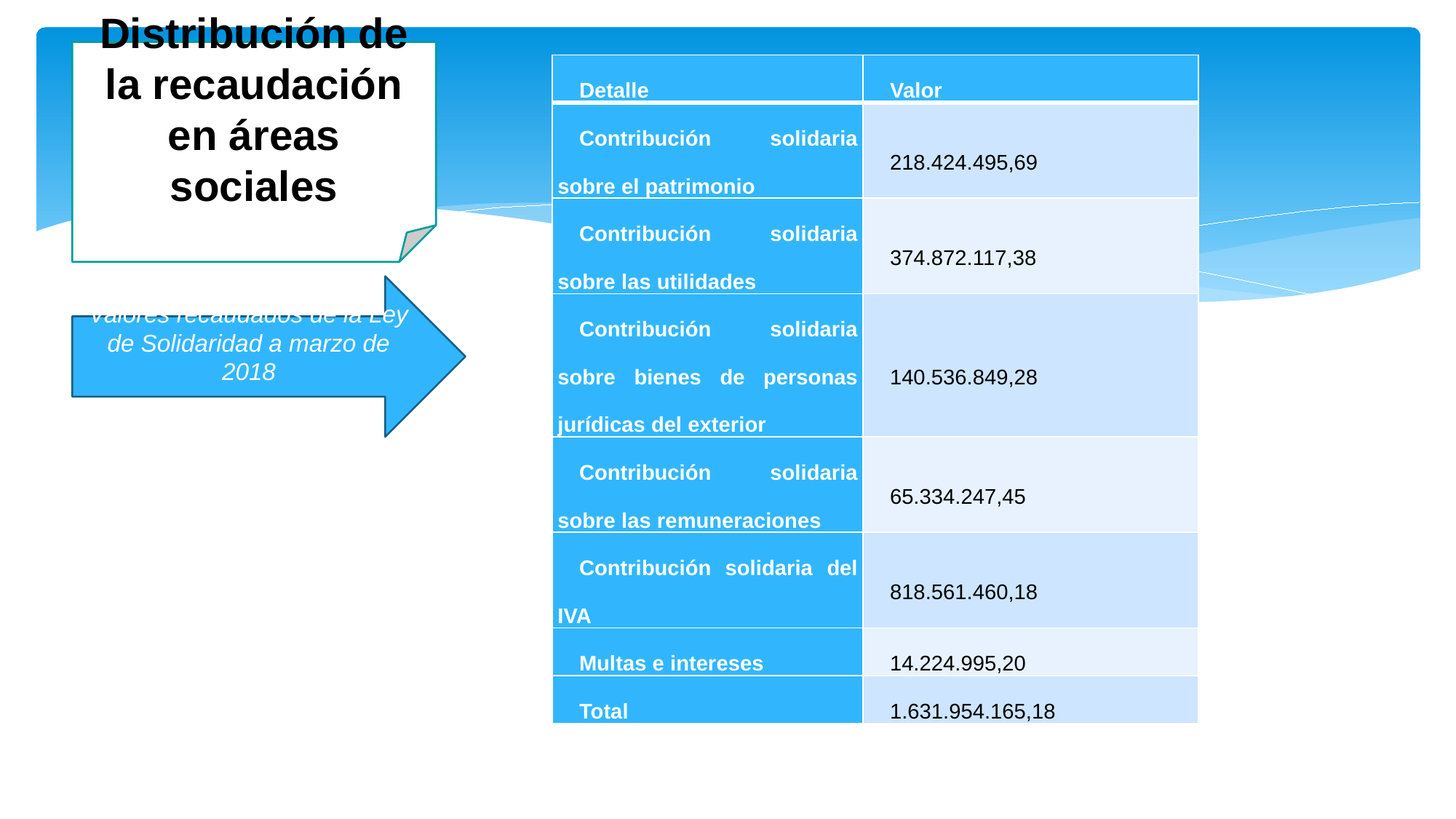

Distribución de la recaudación en áreas sociales

| Detalle | Valor |
| --- | --- |
| Contribución solidaria sobre el patrimonio | 218.424.495,69 |
| Contribución solidaria sobre las utilidades | 374.872.117,38 |
| Contribución solidaria sobre bienes de personas jurídicas del exterior | 140.536.849,28 |
| Contribución solidaria sobre las remuneraciones | 65.334.247,45 |
| Contribución solidaria del IVA | 818.561.460,18 |
| Multas e intereses | 14.224.995,20 |
| Total | 1.631.954.165,18 |
Valores recaudados de la Ley de Solidaridad a marzo de 2018